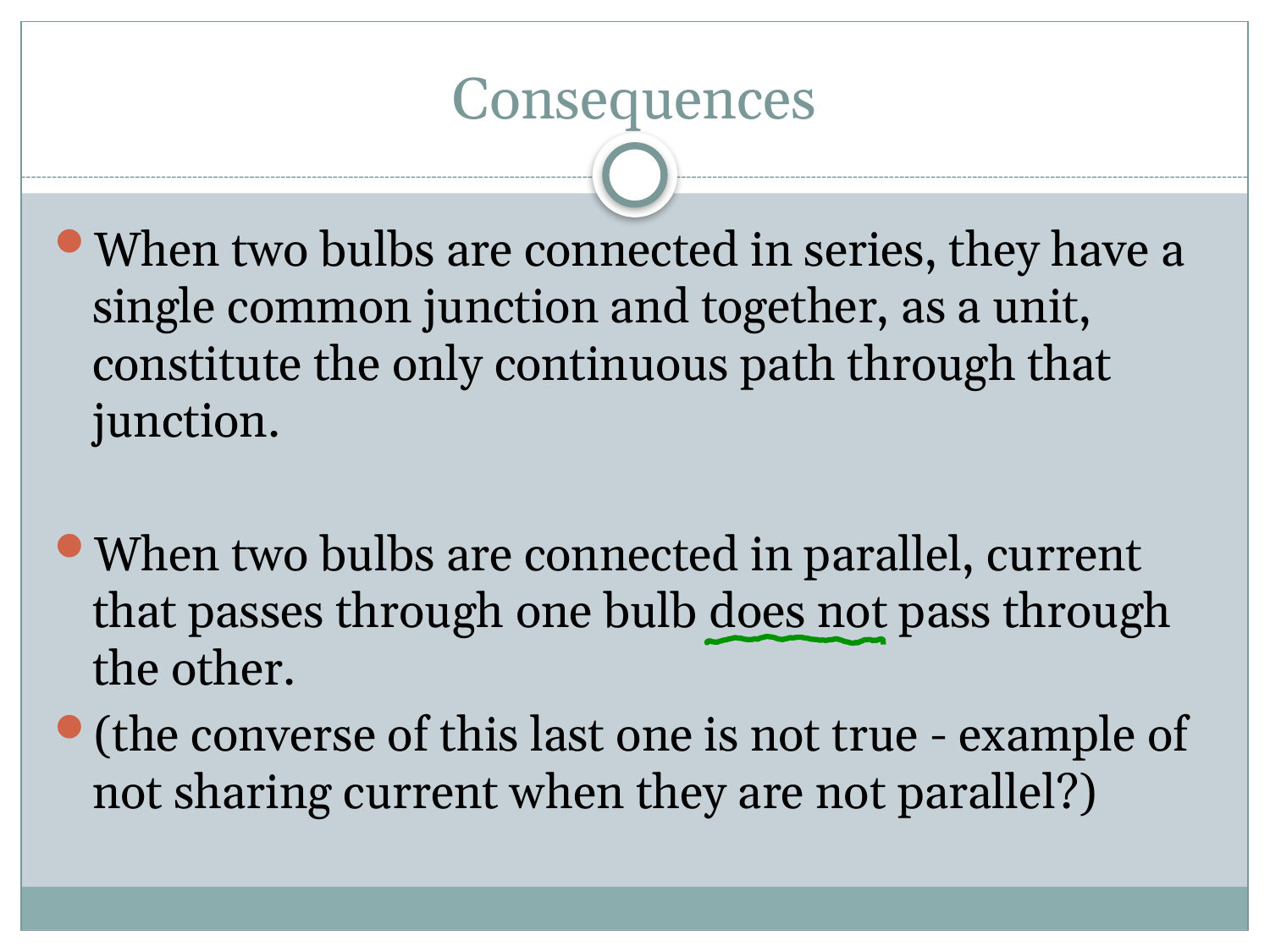

# Consequences
When two bulbs are connected in series, they have a single common junction and together, as a unit, constitute the only continuous path through that junction.

When two bulbs are connected in parallel, current that passes through one bulb does not pass through the other.
(the converse of this last one is not true - example of not sharing current when they are not parallel?)